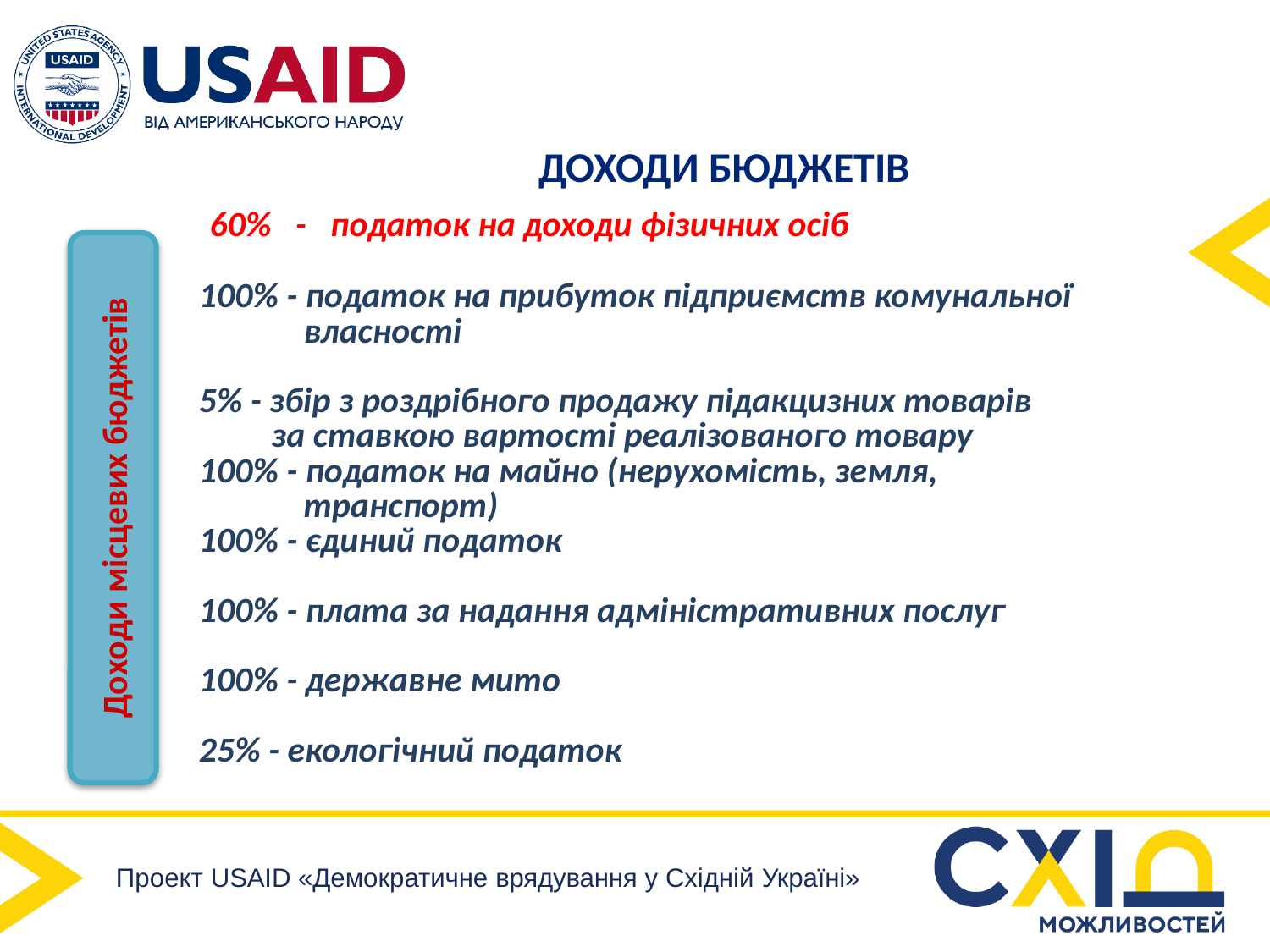

ДОХОДИ БЮДЖЕТІВ
 60%   -   податок на доходи фізичних осіб

100% - податок на прибуток підприємств комунальної
             власності

5% - збір з роздрібного продажу підакцизних товарів
         за ставкою вартості реалізованого товару
100% - податок на майно (нерухомість, земля,
             транспорт)
100% - єдиний податок

100% - плата за надання адміністративних послуг

100% - державне мито

25% - екологічний податок

Доходи місцевих бюджетів

Проект USAID «Демократичне врядування у Східній Україні»